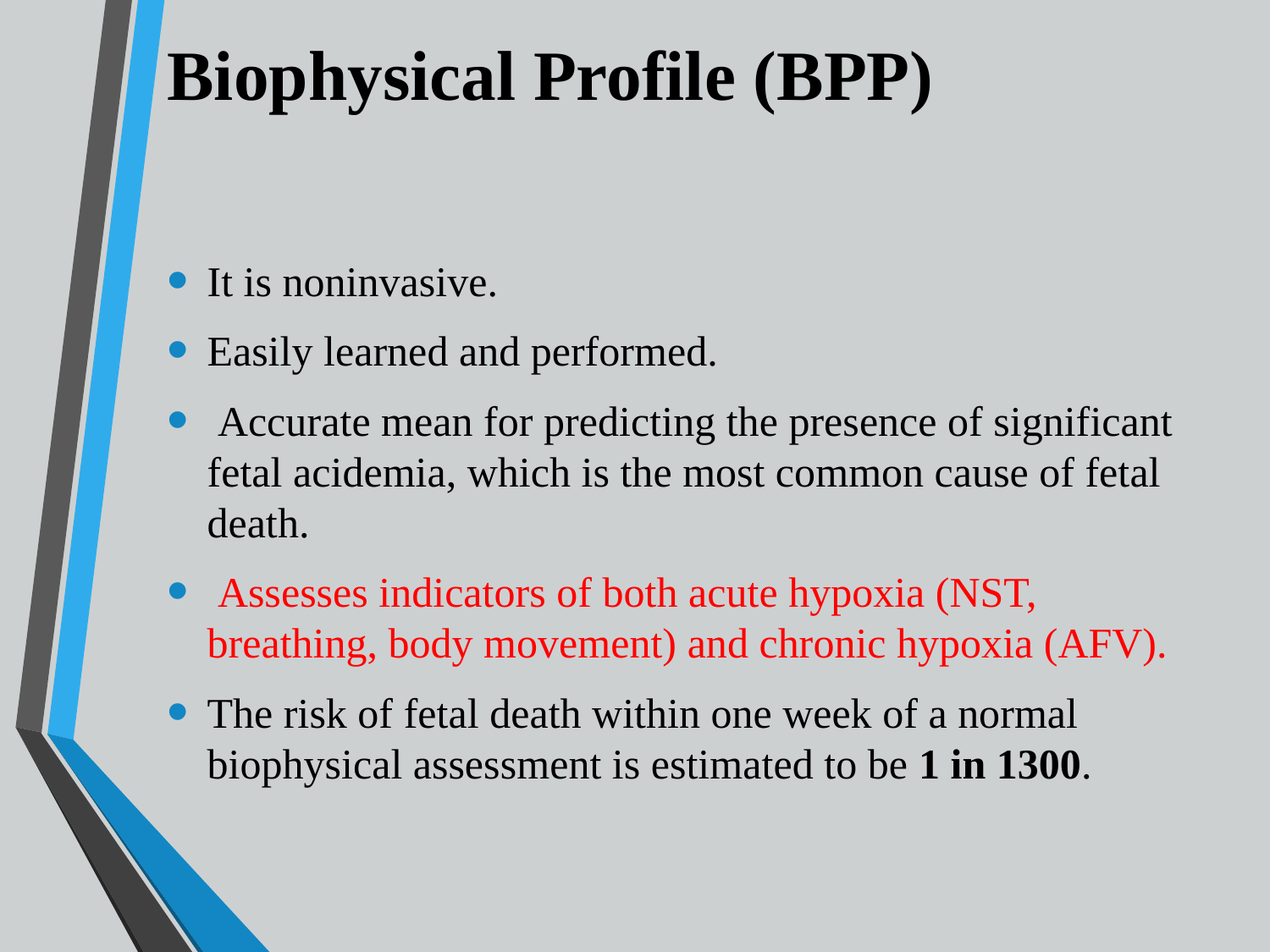

# Biophysical Profile (BPP)
It is noninvasive.
Easily learned and performed.
 Accurate mean for predicting the presence of significant fetal acidemia, which is the most common cause of fetal death.
 Assesses indicators of both acute hypoxia (NST, breathing, body movement) and chronic hypoxia (AFV).
The risk of fetal death within one week of a normal biophysical assessment is estimated to be 1 in 1300.